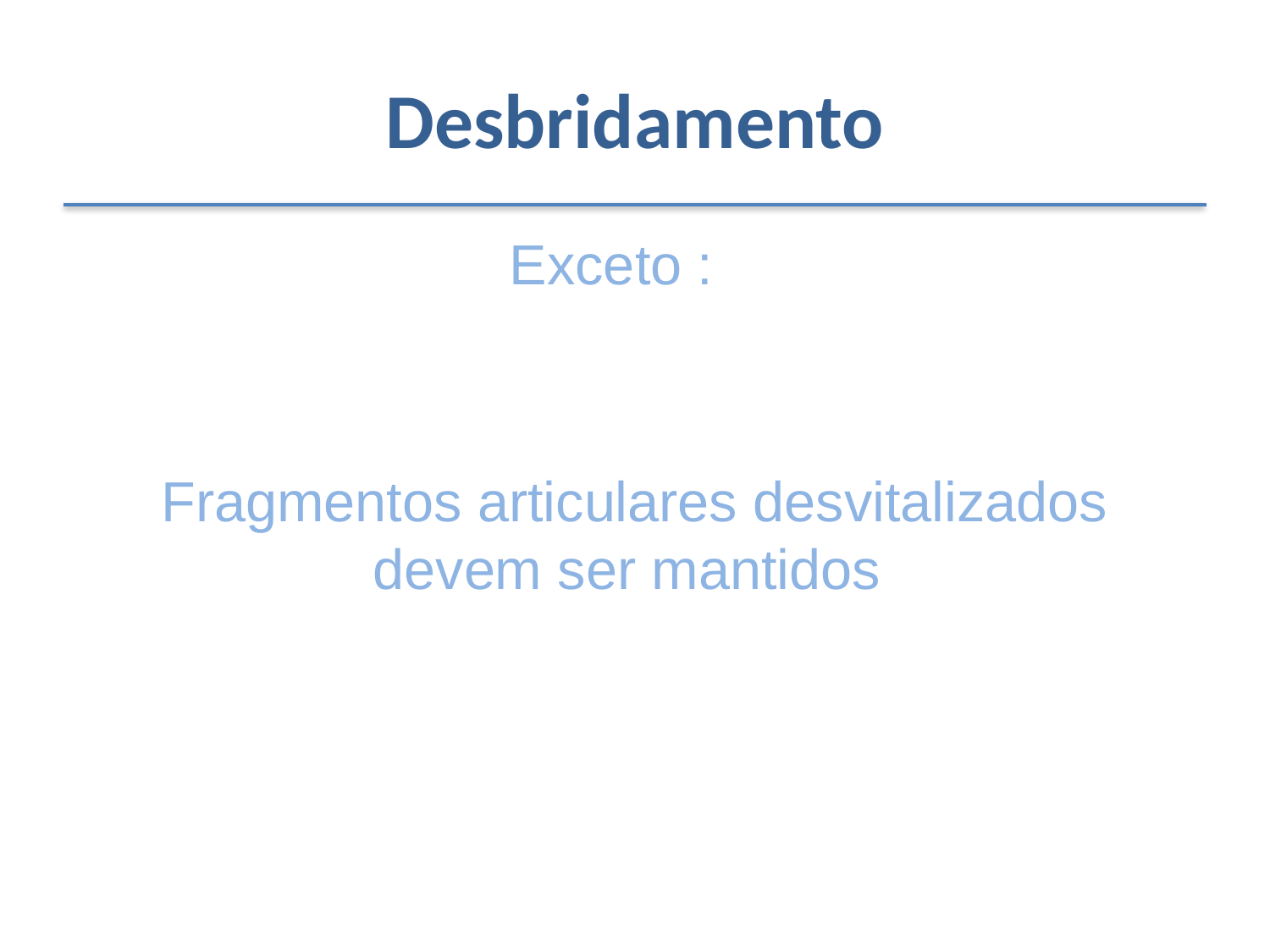

# Desbridamento
Exceto :

Fragmentos articulares desvitalizados devem ser mantidos